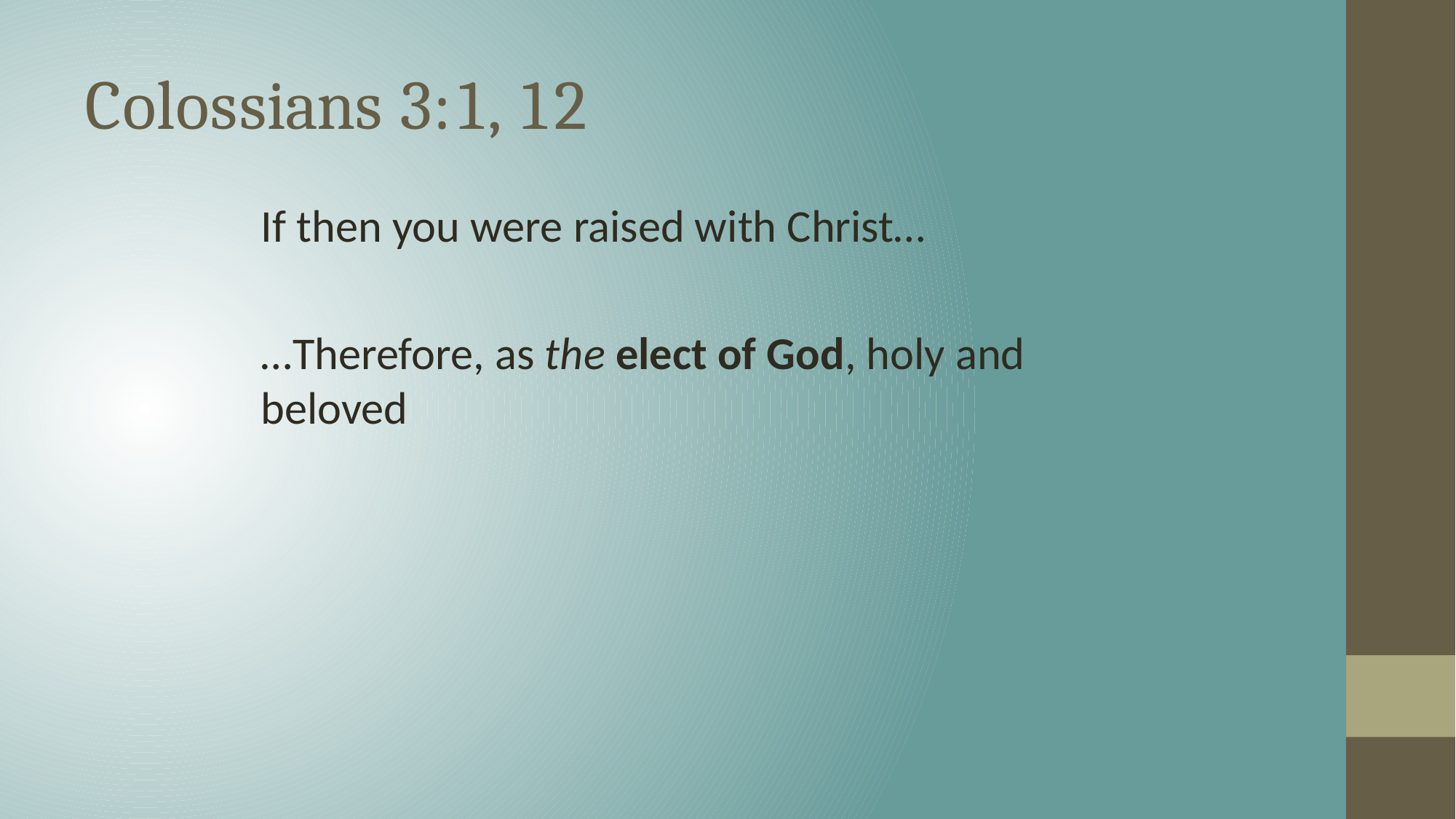

# Colossians 3:1, 12
If then you were raised with Christ…

…Therefore, as the elect of God, holy and beloved